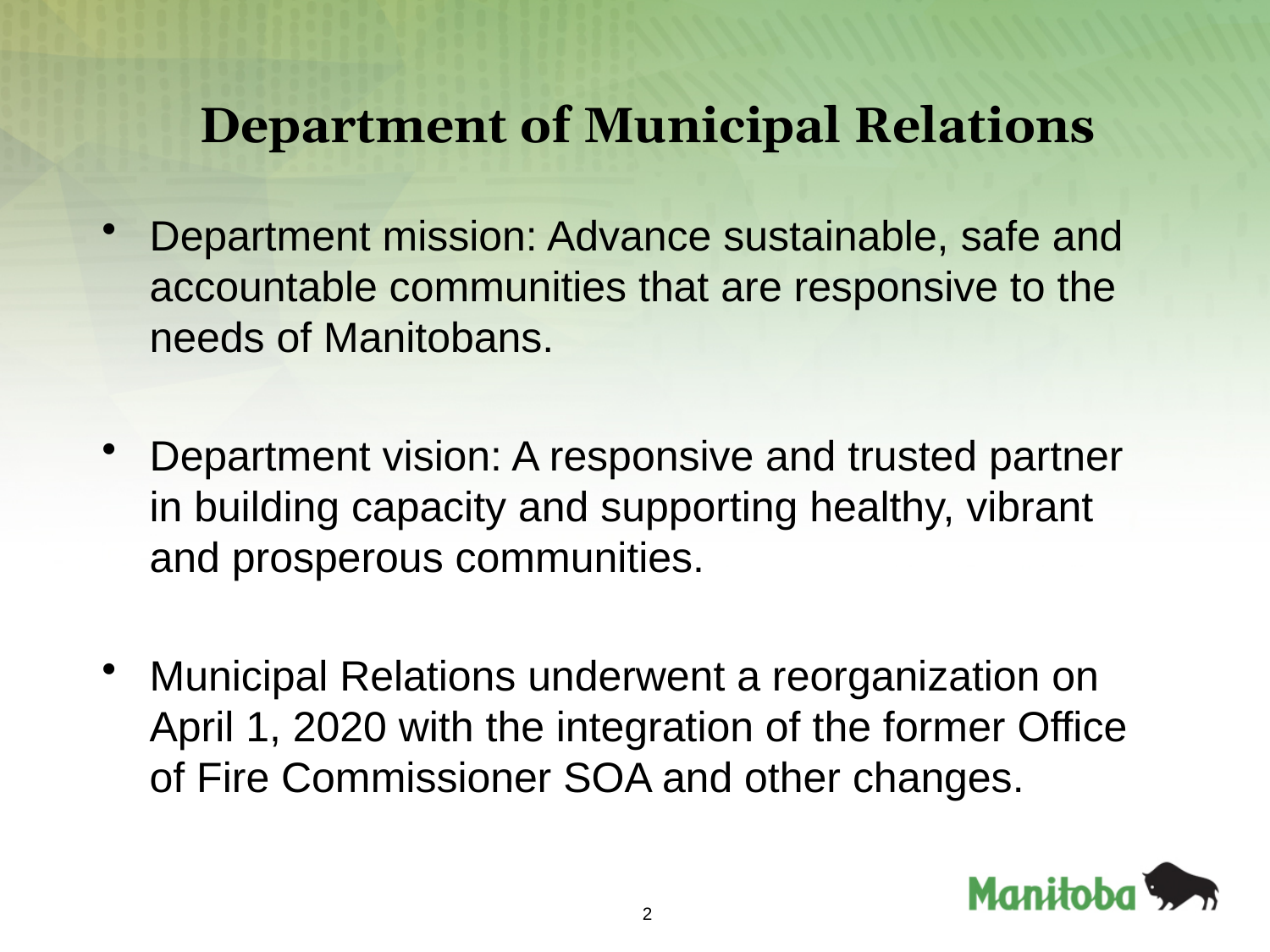

# Department of Municipal Relations
Department mission: Advance sustainable, safe and accountable communities that are responsive to the needs of Manitobans.

Department vision: A responsive and trusted partner in building capacity and supporting healthy, vibrant and prosperous communities.

Municipal Relations underwent a reorganization on April 1, 2020 with the integration of the former Office of Fire Commissioner SOA and other changes.
2